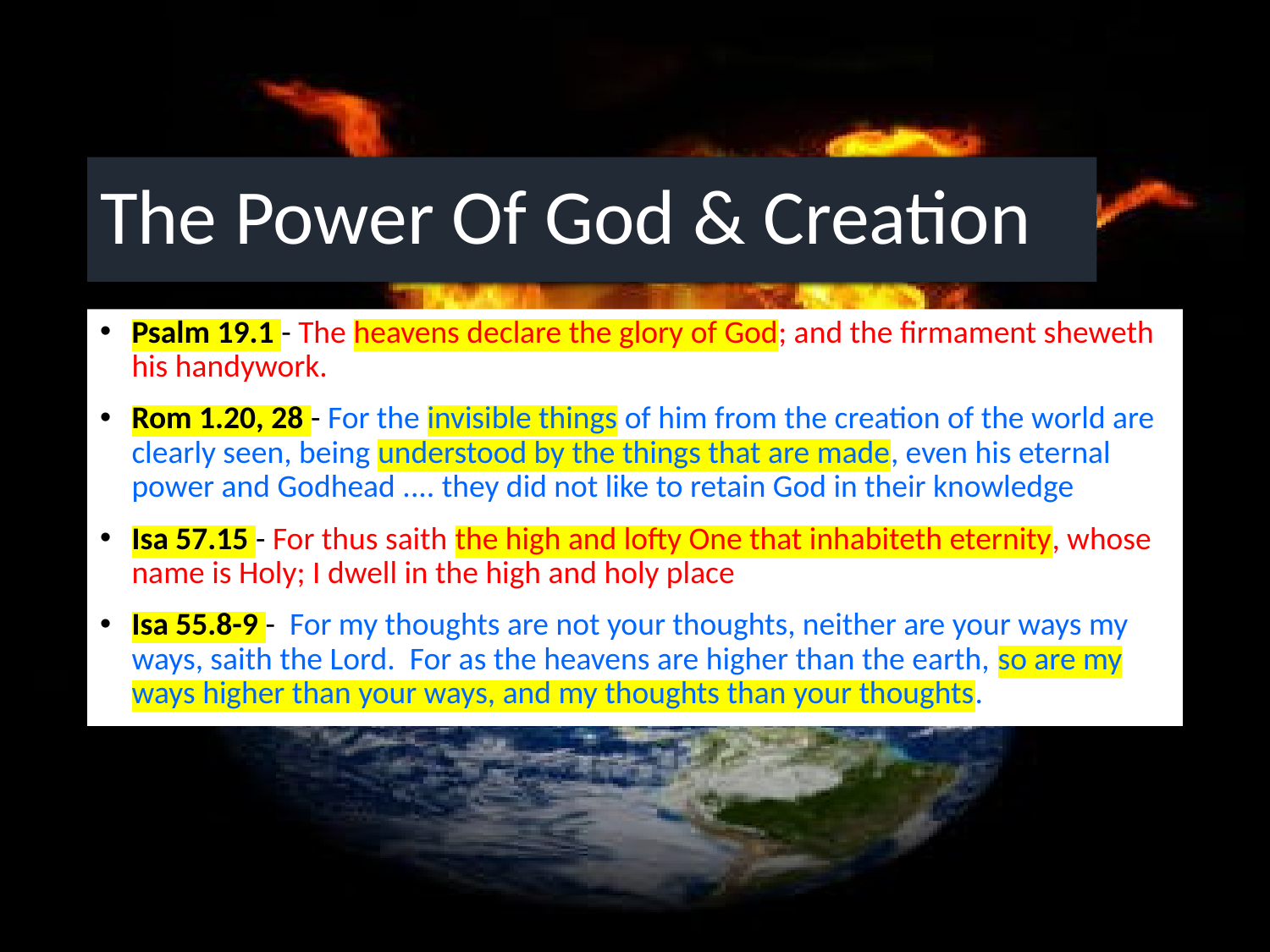

# The Power Of God & Creation
Psalm 19.1 - The heavens declare the glory of God; and the firmament sheweth his handywork.
Rom 1.20, 28 - For the invisible things of him from the creation of the world are clearly seen, being understood by the things that are made, even his eternal power and Godhead .... they did not like to retain God in their knowledge
Isa 57.15 - For thus saith the high and lofty One that inhabiteth eternity, whose name is Holy; I dwell in the high and holy place
Isa 55.8-9 -  For my thoughts are not your thoughts, neither are your ways my ways, saith the Lord.  For as the heavens are higher than the earth, so are my ways higher than your ways, and my thoughts than your thoughts.